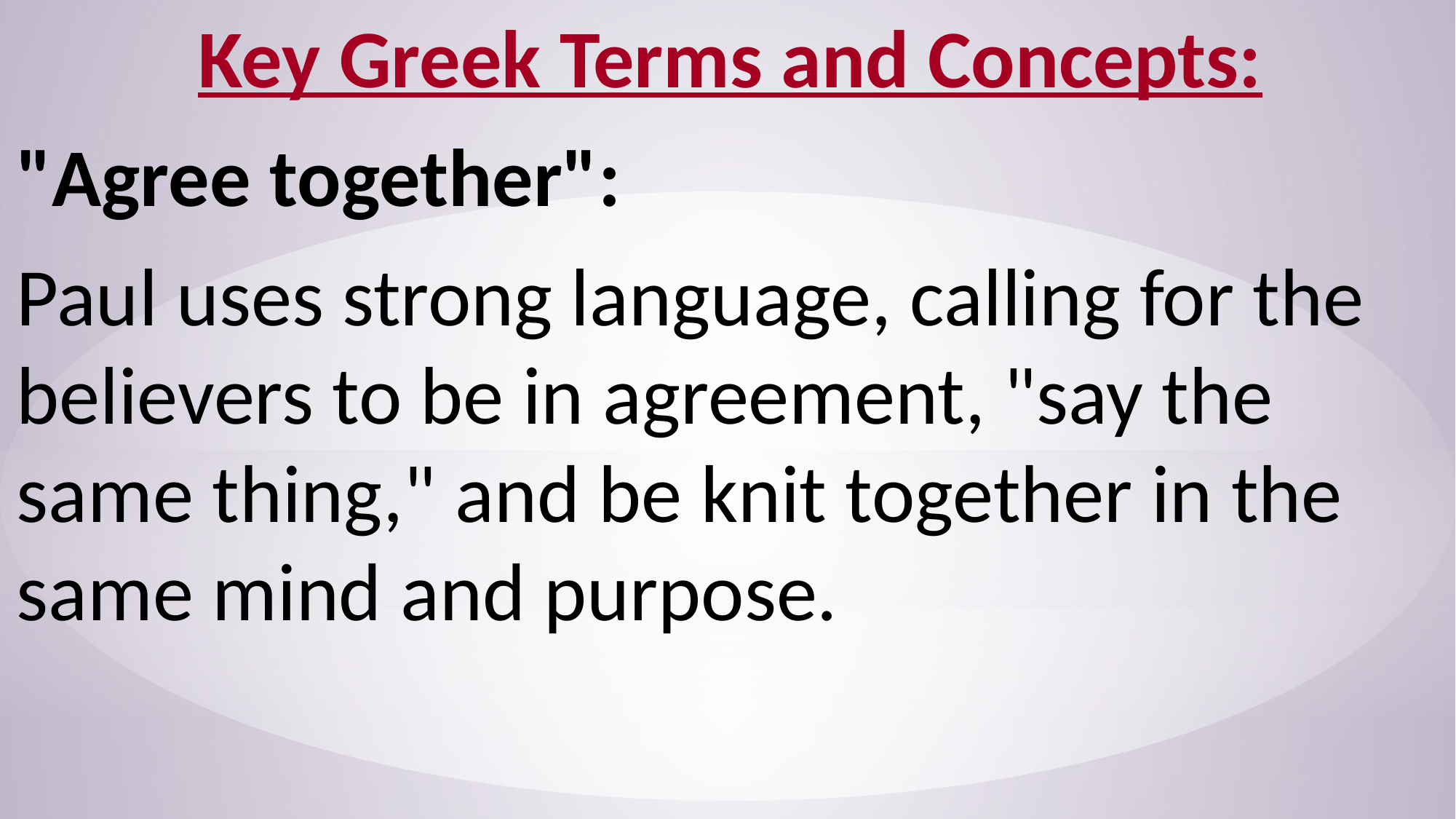

Key Greek Terms and Concepts:
"Agree together":
Paul uses strong language, calling for the believers to be in agreement, "say the same thing," and be knit together in the same mind and purpose.